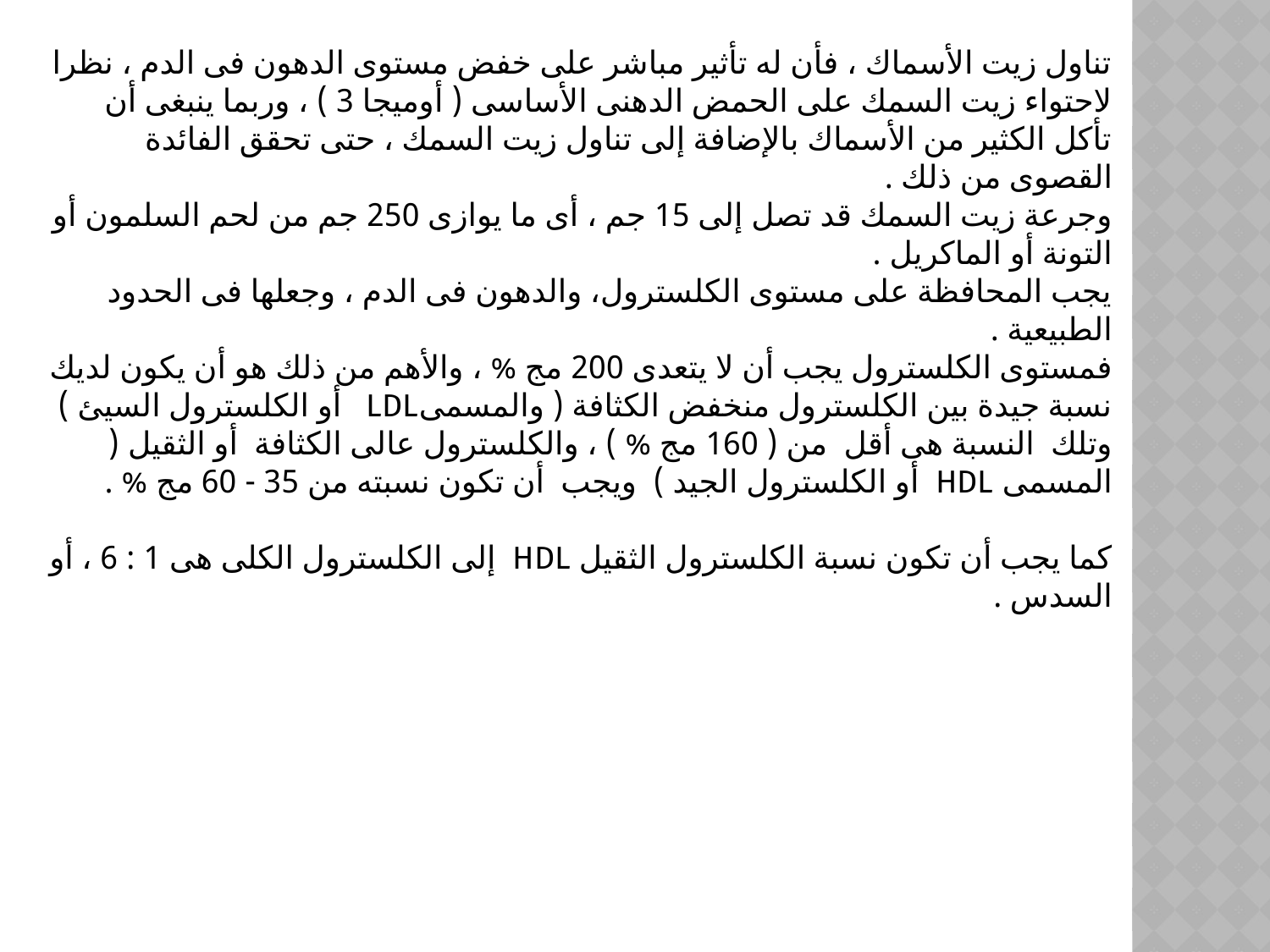

تناول زيت الأسماك ، فأن له تأثير مباشر على خفض مستوى الدهون فى الدم ، نظرا لاحتواء زيت السمك على الحمض الدهنى الأساسى ( أوميجا 3 ) ، وربما ينبغى أن تأكل الكثير من الأسماك بالإضافة إلى تناول زيت السمك ، حتى تحقق الفائدة القصوى من ذلك .
وجرعة زيت السمك قد تصل إلى 15 جم ، أى ما يوازى 250 جم من لحم السلمون أو التونة أو الماكريل .
يجب المحافظة على مستوى الكلسترول، والدهون فى الدم ، وجعلها فى الحدود الطبيعية .
فمستوى الكلسترول يجب أن لا يتعدى 200 مج % ، والأهم من ذلك هو أن يكون لديك نسبة جيدة بين الكلسترول منخفض الكثافة ( والمسمىLDL   أو الكلسترول السيئ ) وتلك  النسبة هى أقل  من ( 160 مج % ) ، والكلسترول عالى الكثافة  أو الثقيل (  المسمى HDL  أو الكلسترول الجيد )  ويجب  أن تكون نسبته من 35 - 60 مج % .
كما يجب أن تكون نسبة الكلسترول الثقيل HDL  إلى الكلسترول الكلى هى 1 : 6 ، أو السدس .